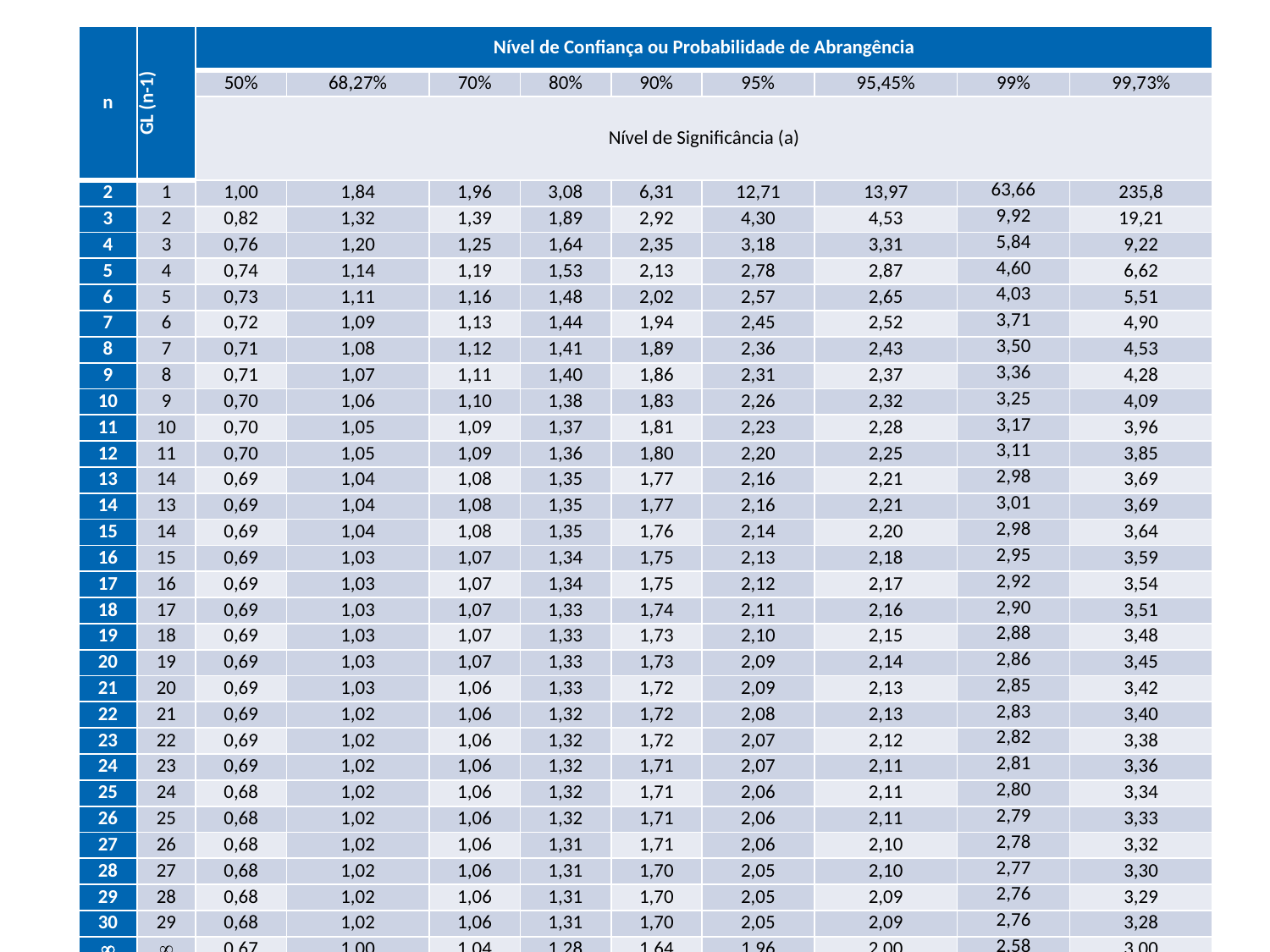

| n | GL (n-1) | Nível de Confiança ou Probabilidade de Abrangência |  |  |  |  |  |  |  |  |
| --- | --- | --- | --- | --- | --- | --- | --- | --- | --- | --- |
|  |  | 50% | 68,27% | 70% | 80% | 90% | 95% | 95,45% | 99% | 99,73% |
|  |  | Nível de Significância (a) |  |  |  |  |  |  |  |  |
| 2 | 1 | 1,00 | 1,84 | 1,96 | 3,08 | 6,31 | 12,71 | 13,97 | 63,66 | 235,8 |
| 3 | 2 | 0,82 | 1,32 | 1,39 | 1,89 | 2,92 | 4,30 | 4,53 | 9,92 | 19,21 |
| 4 | 3 | 0,76 | 1,20 | 1,25 | 1,64 | 2,35 | 3,18 | 3,31 | 5,84 | 9,22 |
| 5 | 4 | 0,74 | 1,14 | 1,19 | 1,53 | 2,13 | 2,78 | 2,87 | 4,60 | 6,62 |
| 6 | 5 | 0,73 | 1,11 | 1,16 | 1,48 | 2,02 | 2,57 | 2,65 | 4,03 | 5,51 |
| 7 | 6 | 0,72 | 1,09 | 1,13 | 1,44 | 1,94 | 2,45 | 2,52 | 3,71 | 4,90 |
| 8 | 7 | 0,71 | 1,08 | 1,12 | 1,41 | 1,89 | 2,36 | 2,43 | 3,50 | 4,53 |
| 9 | 8 | 0,71 | 1,07 | 1,11 | 1,40 | 1,86 | 2,31 | 2,37 | 3,36 | 4,28 |
| 10 | 9 | 0,70 | 1,06 | 1,10 | 1,38 | 1,83 | 2,26 | 2,32 | 3,25 | 4,09 |
| 11 | 10 | 0,70 | 1,05 | 1,09 | 1,37 | 1,81 | 2,23 | 2,28 | 3,17 | 3,96 |
| 12 | 11 | 0,70 | 1,05 | 1,09 | 1,36 | 1,80 | 2,20 | 2,25 | 3,11 | 3,85 |
| 13 | 14 | 0,69 | 1,04 | 1,08 | 1,35 | 1,77 | 2,16 | 2,21 | 2,98 | 3,69 |
| 14 | 13 | 0,69 | 1,04 | 1,08 | 1,35 | 1,77 | 2,16 | 2,21 | 3,01 | 3,69 |
| 15 | 14 | 0,69 | 1,04 | 1,08 | 1,35 | 1,76 | 2,14 | 2,20 | 2,98 | 3,64 |
| 16 | 15 | 0,69 | 1,03 | 1,07 | 1,34 | 1,75 | 2,13 | 2,18 | 2,95 | 3,59 |
| 17 | 16 | 0,69 | 1,03 | 1,07 | 1,34 | 1,75 | 2,12 | 2,17 | 2,92 | 3,54 |
| 18 | 17 | 0,69 | 1,03 | 1,07 | 1,33 | 1,74 | 2,11 | 2,16 | 2,90 | 3,51 |
| 19 | 18 | 0,69 | 1,03 | 1,07 | 1,33 | 1,73 | 2,10 | 2,15 | 2,88 | 3,48 |
| 20 | 19 | 0,69 | 1,03 | 1,07 | 1,33 | 1,73 | 2,09 | 2,14 | 2,86 | 3,45 |
| 21 | 20 | 0,69 | 1,03 | 1,06 | 1,33 | 1,72 | 2,09 | 2,13 | 2,85 | 3,42 |
| 22 | 21 | 0,69 | 1,02 | 1,06 | 1,32 | 1,72 | 2,08 | 2,13 | 2,83 | 3,40 |
| 23 | 22 | 0,69 | 1,02 | 1,06 | 1,32 | 1,72 | 2,07 | 2,12 | 2,82 | 3,38 |
| 24 | 23 | 0,69 | 1,02 | 1,06 | 1,32 | 1,71 | 2,07 | 2,11 | 2,81 | 3,36 |
| 25 | 24 | 0,68 | 1,02 | 1,06 | 1,32 | 1,71 | 2,06 | 2,11 | 2,80 | 3,34 |
| 26 | 25 | 0,68 | 1,02 | 1,06 | 1,32 | 1,71 | 2,06 | 2,11 | 2,79 | 3,33 |
| 27 | 26 | 0,68 | 1,02 | 1,06 | 1,31 | 1,71 | 2,06 | 2,10 | 2,78 | 3,32 |
| 28 | 27 | 0,68 | 1,02 | 1,06 | 1,31 | 1,70 | 2,05 | 2,10 | 2,77 | 3,30 |
| 29 | 28 | 0,68 | 1,02 | 1,06 | 1,31 | 1,70 | 2,05 | 2,09 | 2,76 | 3,29 |
| 30 | 29 | 0,68 | 1,02 | 1,06 | 1,31 | 1,70 | 2,05 | 2,09 | 2,76 | 3,28 |
| ∞ | ∞ | 0,67 | 1,00 | 1,04 | 1,28 | 1,64 | 1,96 | 2,00 | 2,58 | 3,00 |